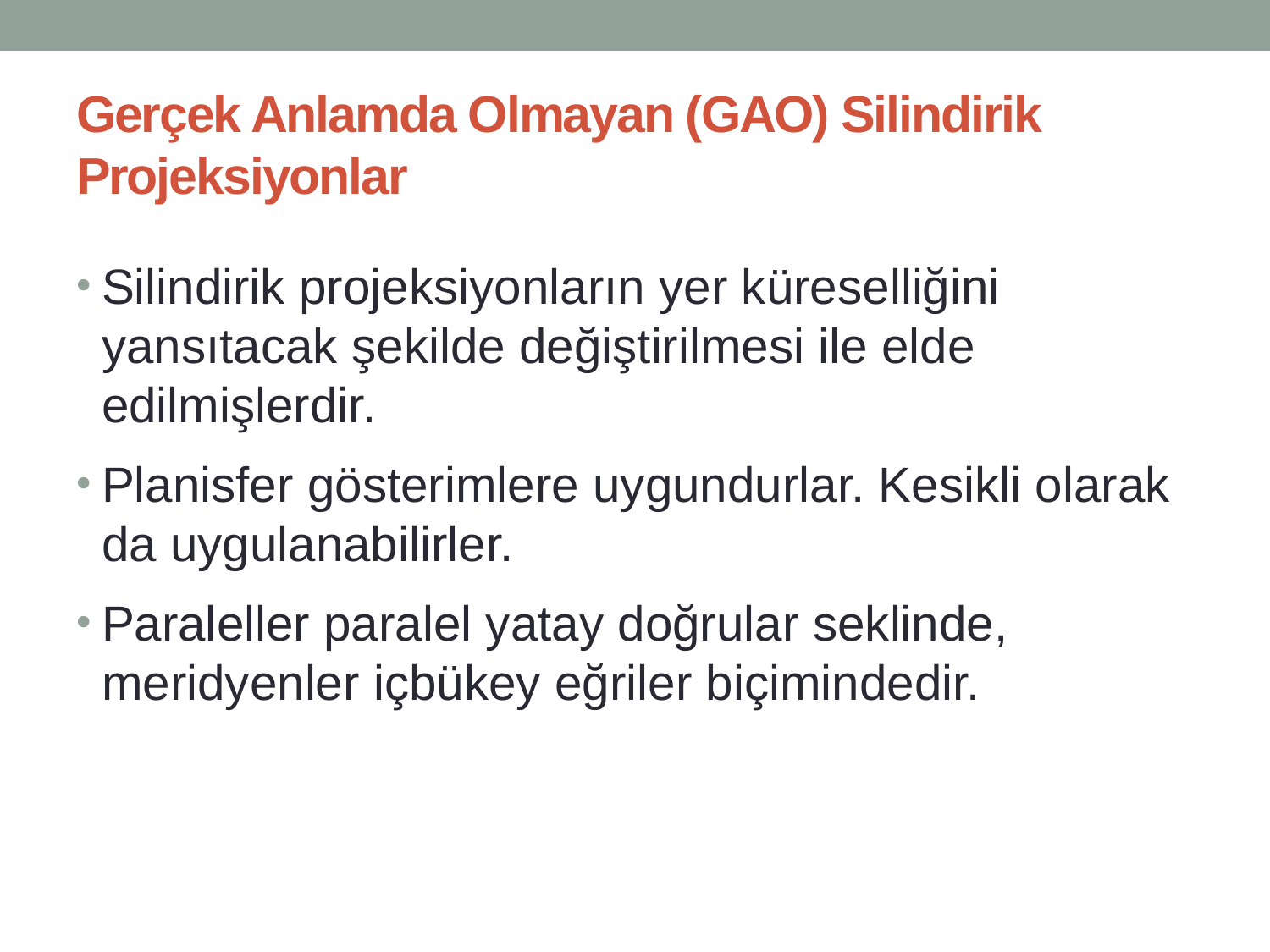

# Gerçek Anlamda Olmayan (GAO) Silindirik Projeksiyonlar
Silindirik projeksiyonların yer küreselliğini yansıtacak şekilde değiştirilmesi ile elde edilmişlerdir.
Planisfer gösterimlere uygundurlar. Kesikli olarak da uygulanabilirler.
Paraleller paralel yatay doğrular seklinde, meridyenler içbükey eğriler biçimindedir.